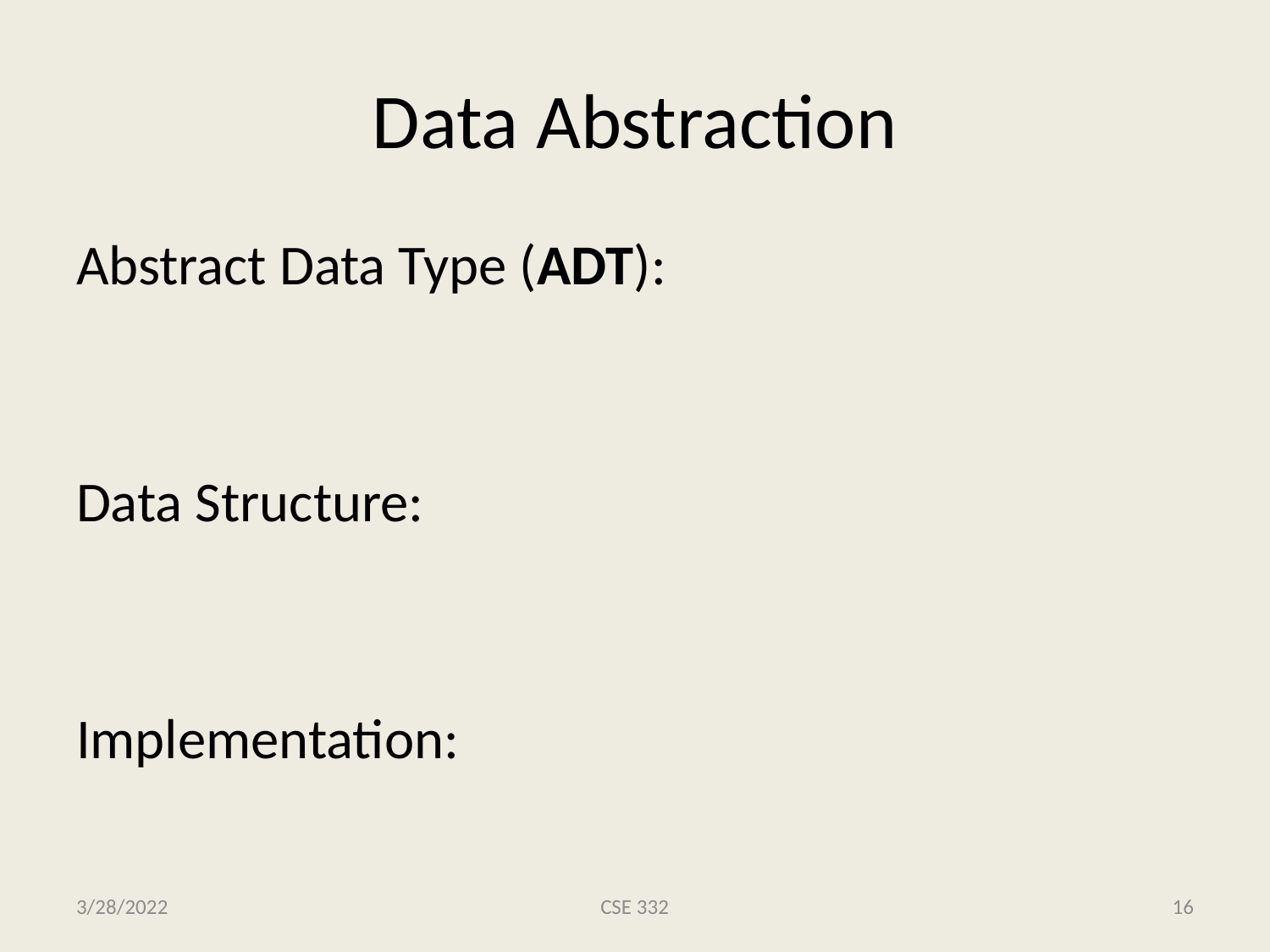

# Data Abstraction
Abstract Data Type (ADT):

Data Structure:

Implementation:
Stack -> ? push, pop, isEmpty
? Linked list, array, …
java.util.Stack, java.util.LinkedList
3/28/2022
CSE 332
16